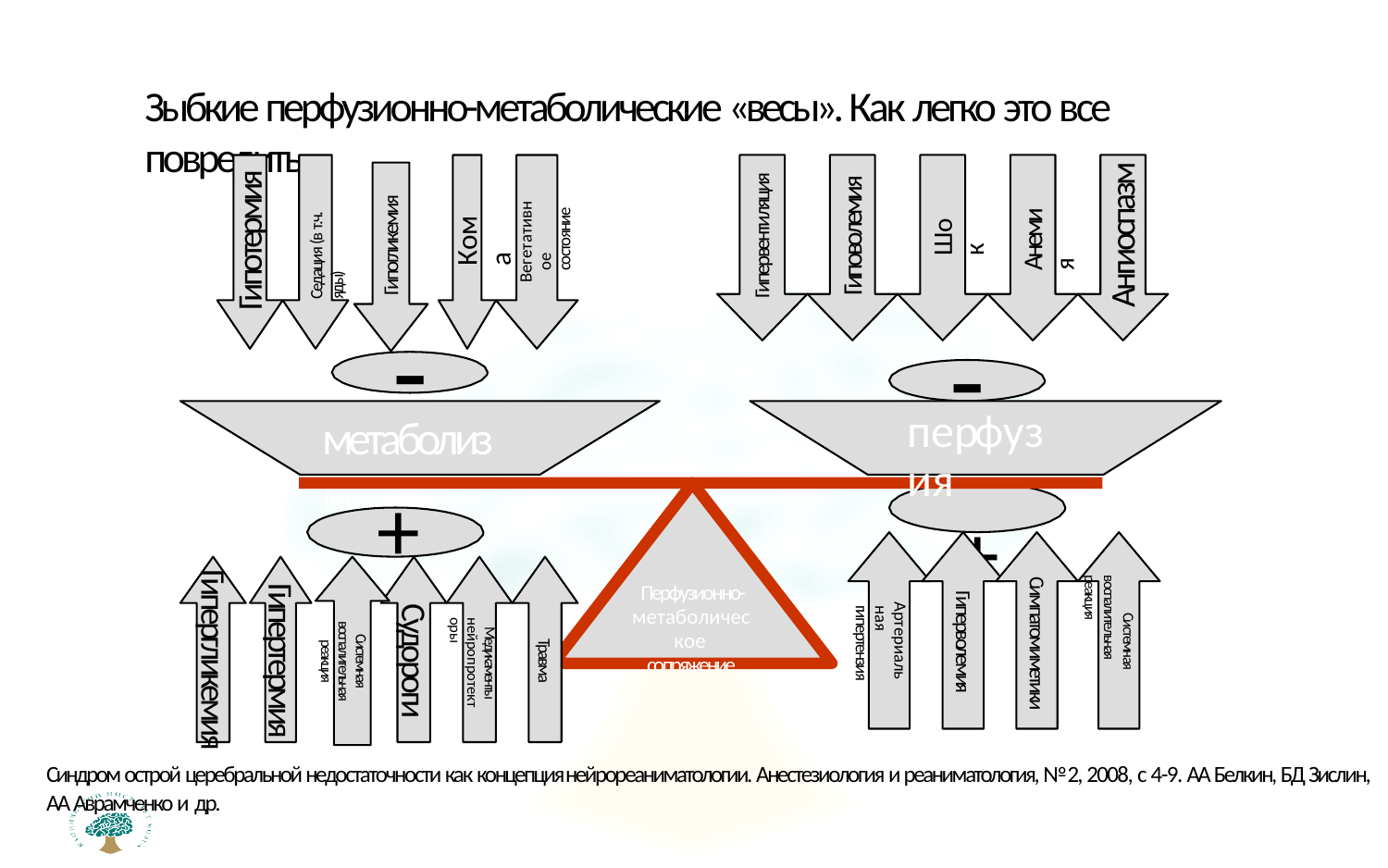

Зыбкие перфузионно-метаболические «весы». Как легко это все повредить

Ангиоспазм
Гипотермия
Гипервентиляция
Гиповолемия
Седация (в т.ч. яды)
Гипогликемия
Вегетативное  состояние
Анемия
Кома
Шок
# -
-

метаболизм
перфузия
+
+

Гипертермия
Гипергликемия
Системная  воспалительная реакция
Симпатомиметики
Перфузионно-  метаболическое  сопряжение
Гиперволемия
Судороги
Системная  воспалительная реакция
Артериальная  гипертензия
Медикаменты  нейропротекторы
Травма
Синдром острой церебральной недостаточности как концепция нейрореаниматологии. Анестезиология и реаниматология, № 2, 2008, с 4-9. АА Белкин, БД Зислин,  АА Аврамченко и др.